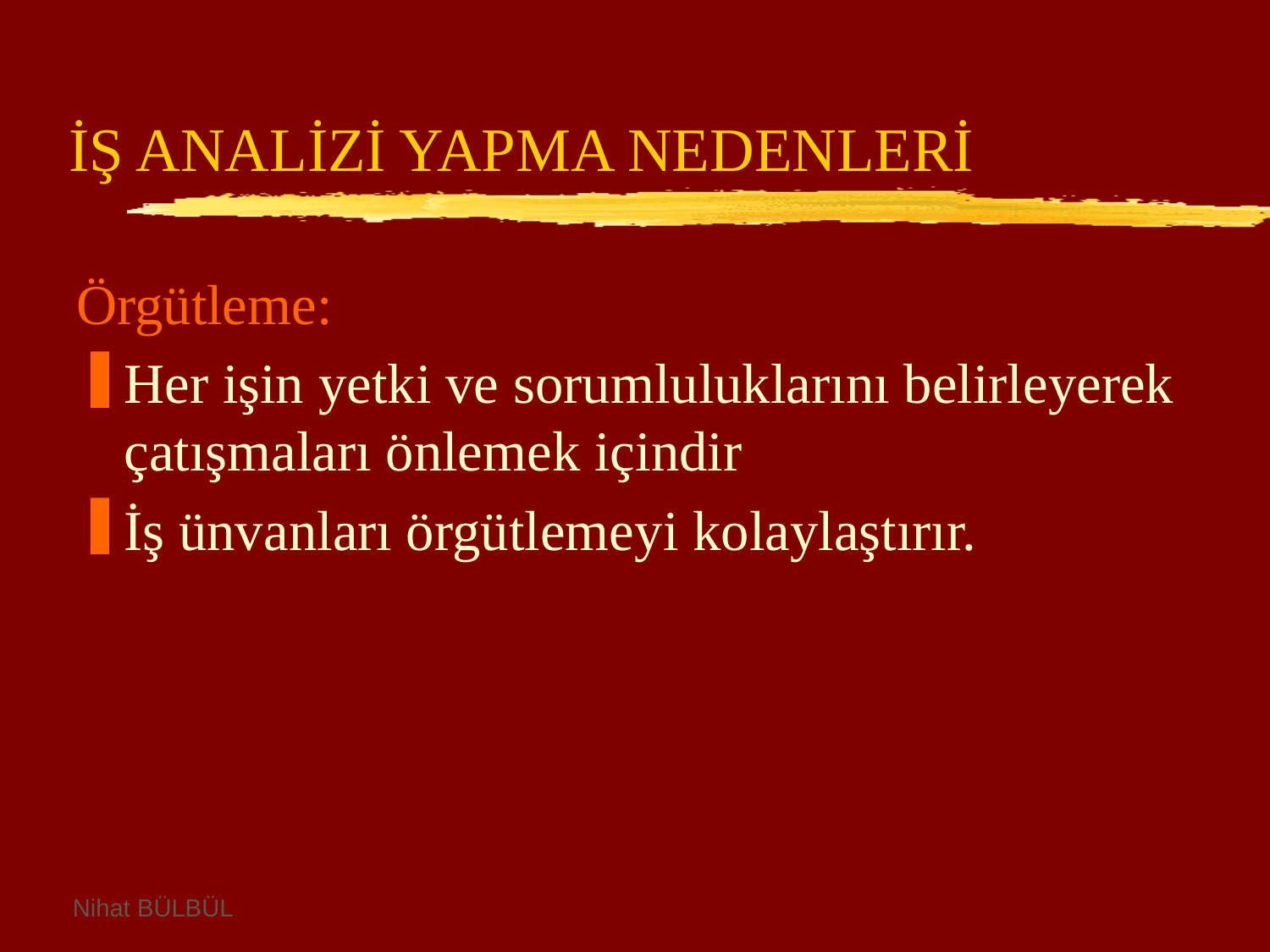

# İŞ ANALİZİ YAPMA NEDENLERİ
Örgütleme:
Her işin yetki ve sorumluluklarını belirleyerek çatışmaları önlemek içindir
İş ünvanları örgütlemeyi kolaylaştırır.
Nihat BÜLBÜL